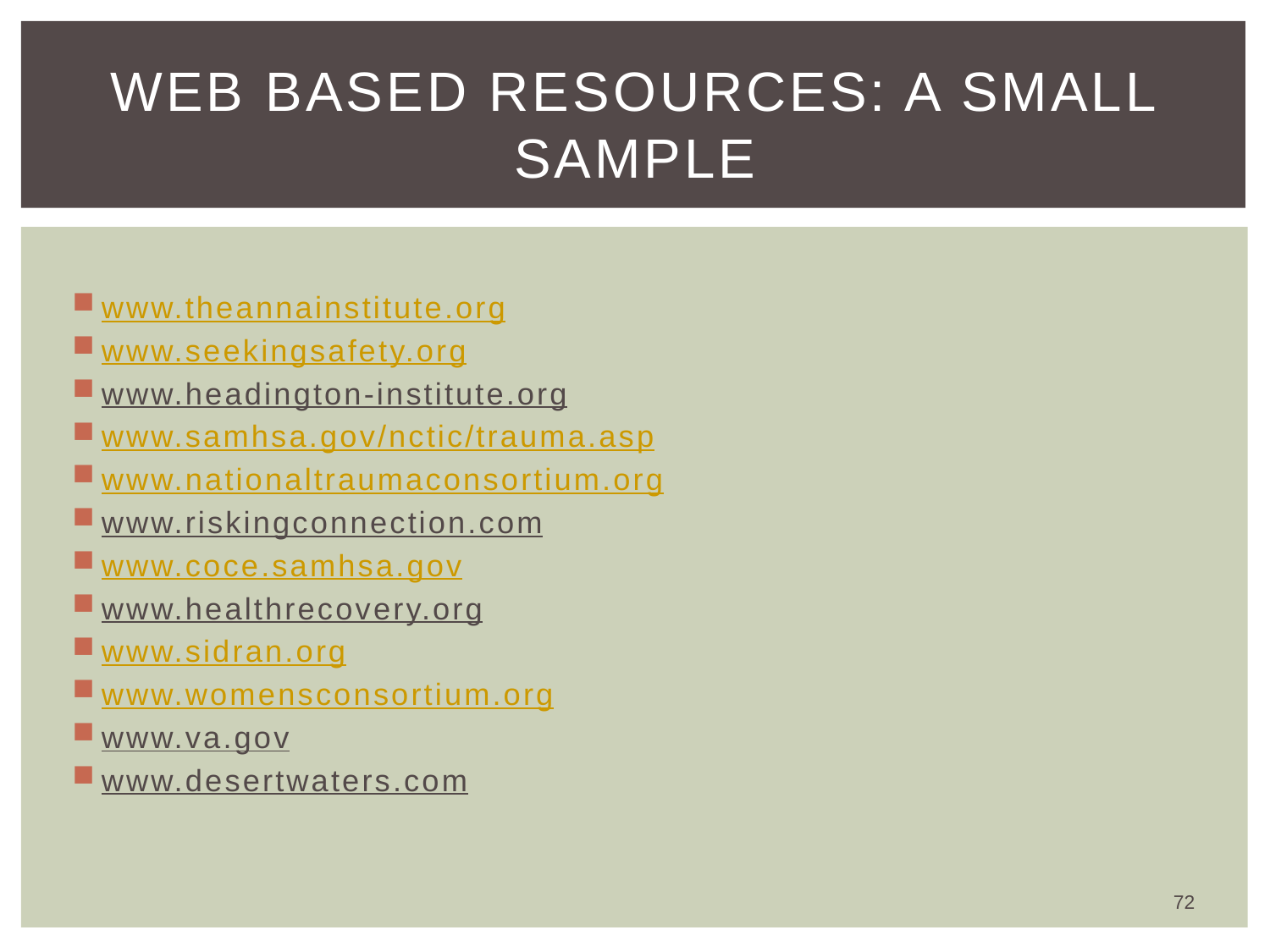

# Web Based Resources: A Small Sample

www.theannainstitute.org
www.seekingsafety.org
www.headington-institute.org
www.samhsa.gov/nctic/trauma.asp
www.nationaltraumaconsortium.org
www.riskingconnection.com
www.coce.samhsa.gov
www.healthrecovery.org
www.sidran.org
www.womensconsortium.org
www.va.gov
www.desertwaters.com

72